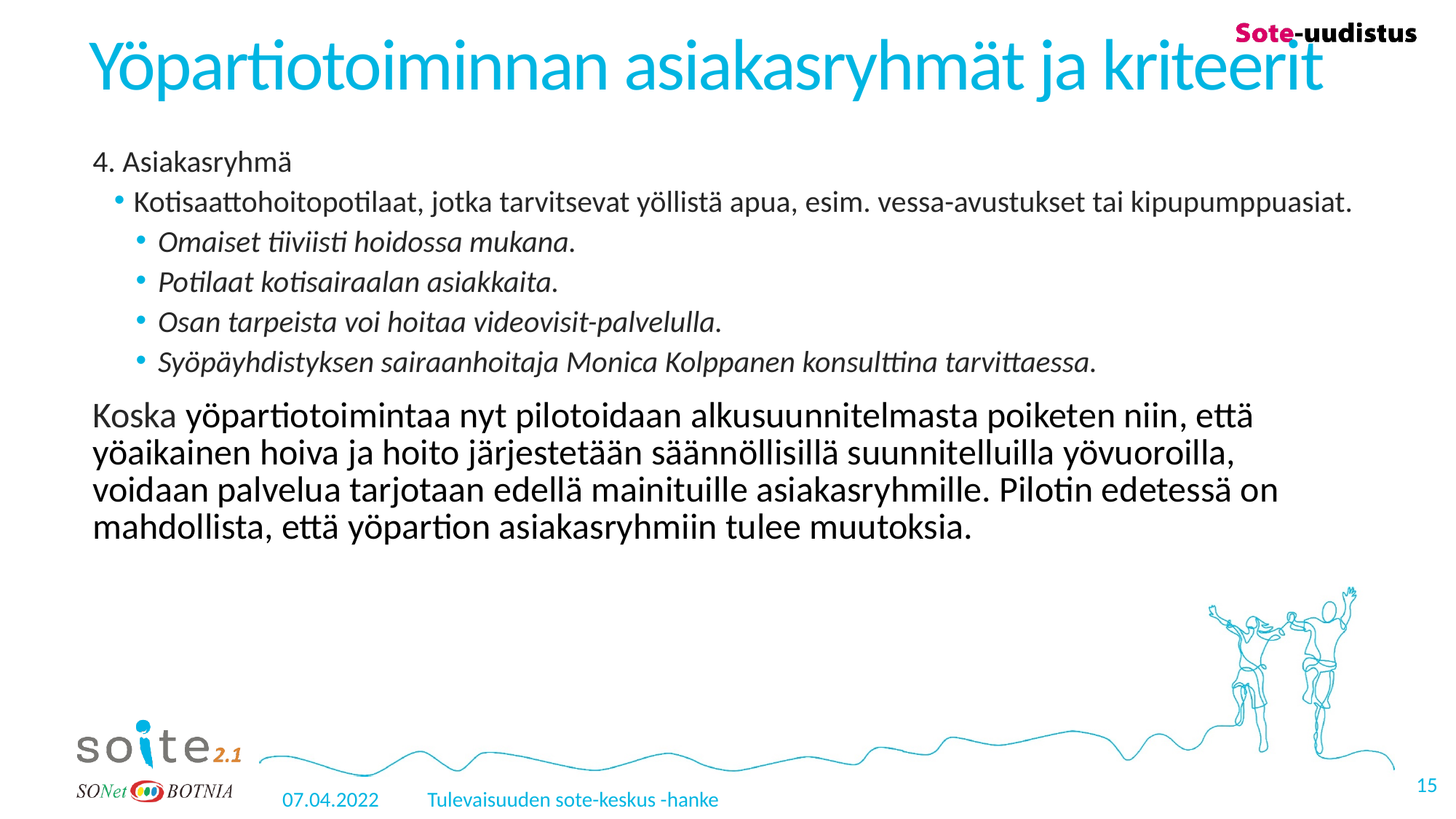

# Yöpartiotoiminnan asiakasryhmät ja kriteerit
4. Asiakasryhmä
Kotisaattohoitopotilaat, jotka tarvitsevat yöllistä apua, esim. vessa-avustukset tai kipupumppuasiat.
Omaiset tiiviisti hoidossa mukana.
Potilaat kotisairaalan asiakkaita.
Osan tarpeista voi hoitaa videovisit-palvelulla.
Syöpäyhdistyksen sairaanhoitaja Monica Kolppanen konsulttina tarvittaessa.
Koska yöpartiotoimintaa nyt pilotoidaan alkusuunnitelmasta poiketen niin, että yöaikainen hoiva ja hoito järjestetään säännöllisillä suunnitelluilla yövuoroilla, voidaan palvelua tarjotaan edellä mainituille asiakasryhmille. Pilotin edetessä on mahdollista, että yöpartion asiakasryhmiin tulee muutoksia.

15
Tulevaisuuden sote-keskus -hanke
07.04.2022